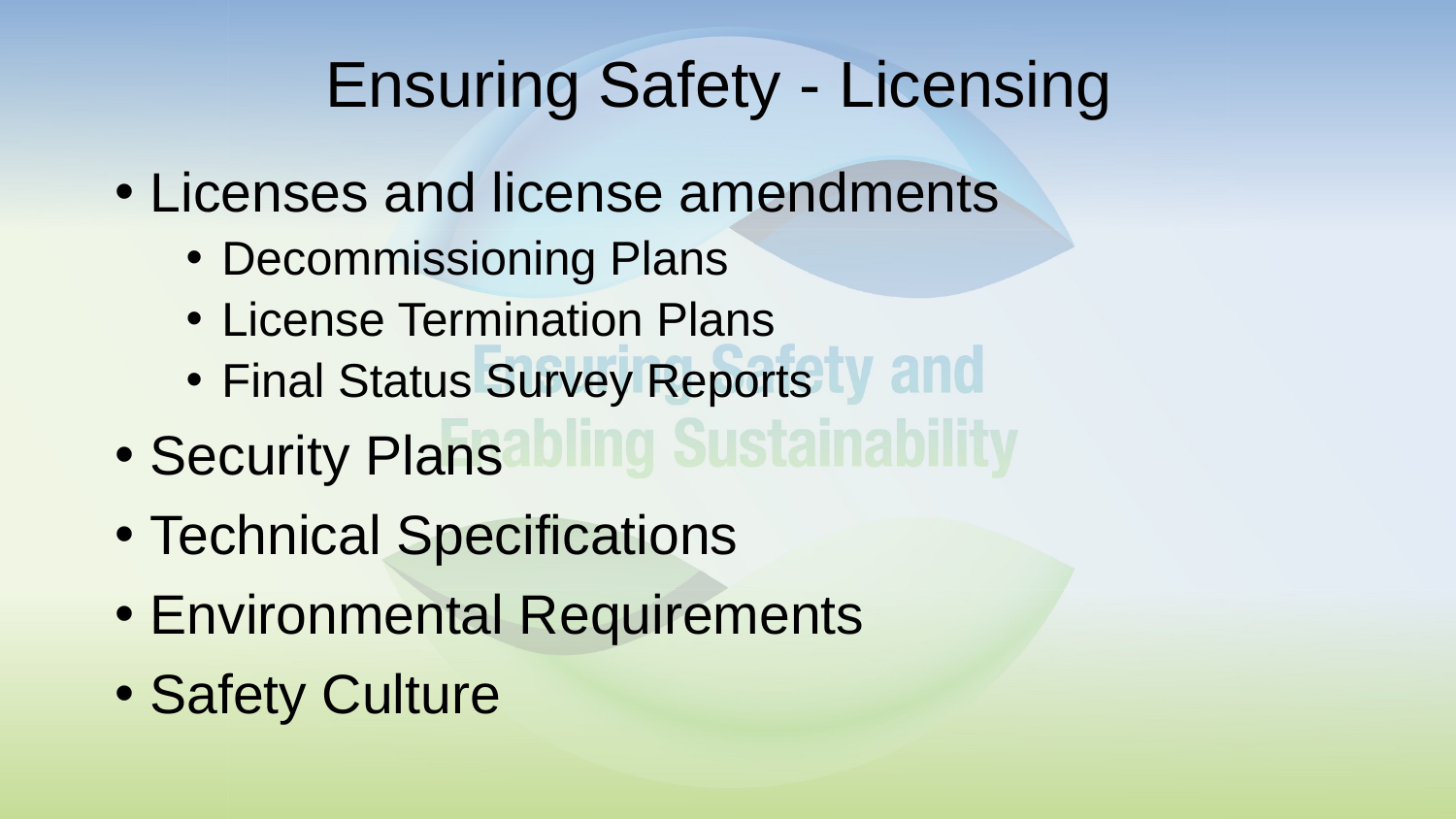

# Ensuring Safety - Licensing
Licenses and license amendments
Decommissioning Plans
License Termination Plans
Final Status Survey Reports
Security Plans
Technical Specifications
Environmental Requirements
Safety Culture